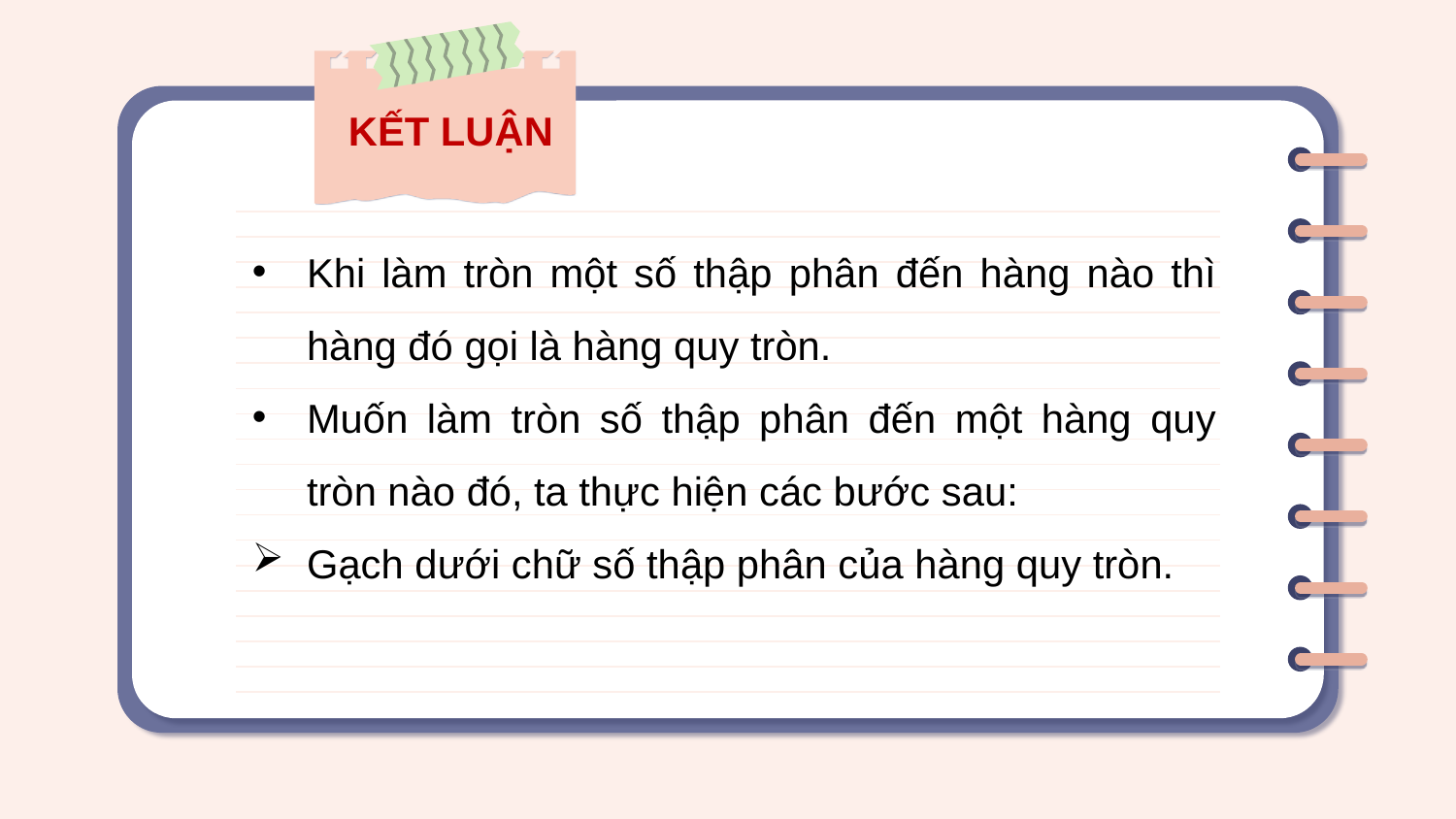

# KẾT LUẬN
Khi làm tròn một số thập phân đến hàng nào thì hàng đó gọi là hàng quy tròn.
Muốn làm tròn số thập phân đến một hàng quy tròn nào đó, ta thực hiện các bước sau:
Gạch dưới chữ số thập phân của hàng quy tròn.